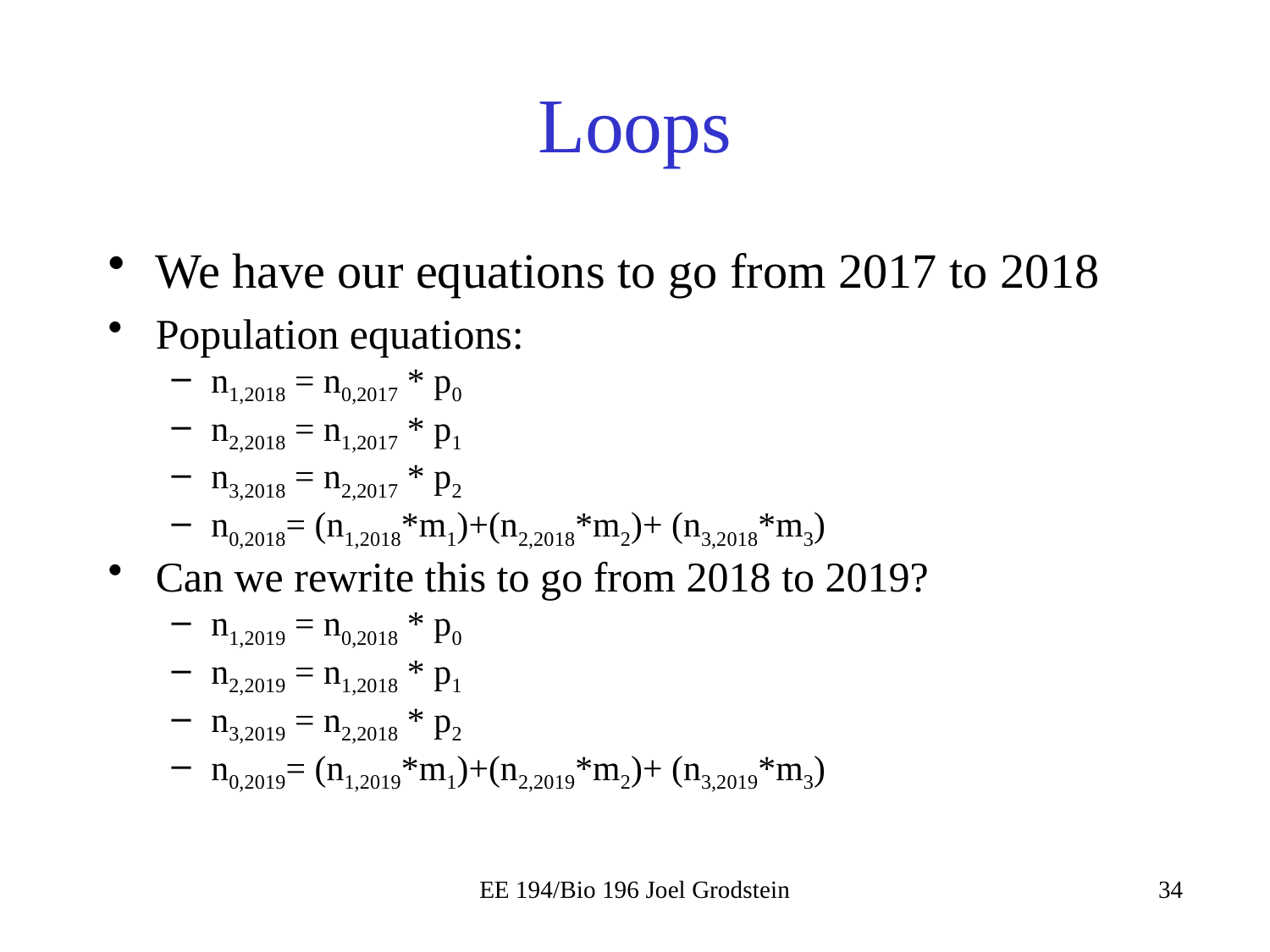

# Loops
We have our equations to go from 2017 to 2018
Population equations:
n1,2018 = n0,2017 * p0
n2,2018 = n1,2017 * p1
n3,2018 = n2,2017 * p2
n0,2018= (n1,2018*m1)+(n2,2018*m2)+ (n3,2018*m3)
Can we rewrite this to go from 2018 to 2019?
n1,2019 = n0,2018 * p0
n2,2019 = n1,2018 * p1
n3,2019 = n2,2018 * p2
n0,2019= (n1,2019*m1)+(n2,2019*m2)+ (n3,2019*m3)

EE 194/Bio 196 Joel Grodstein